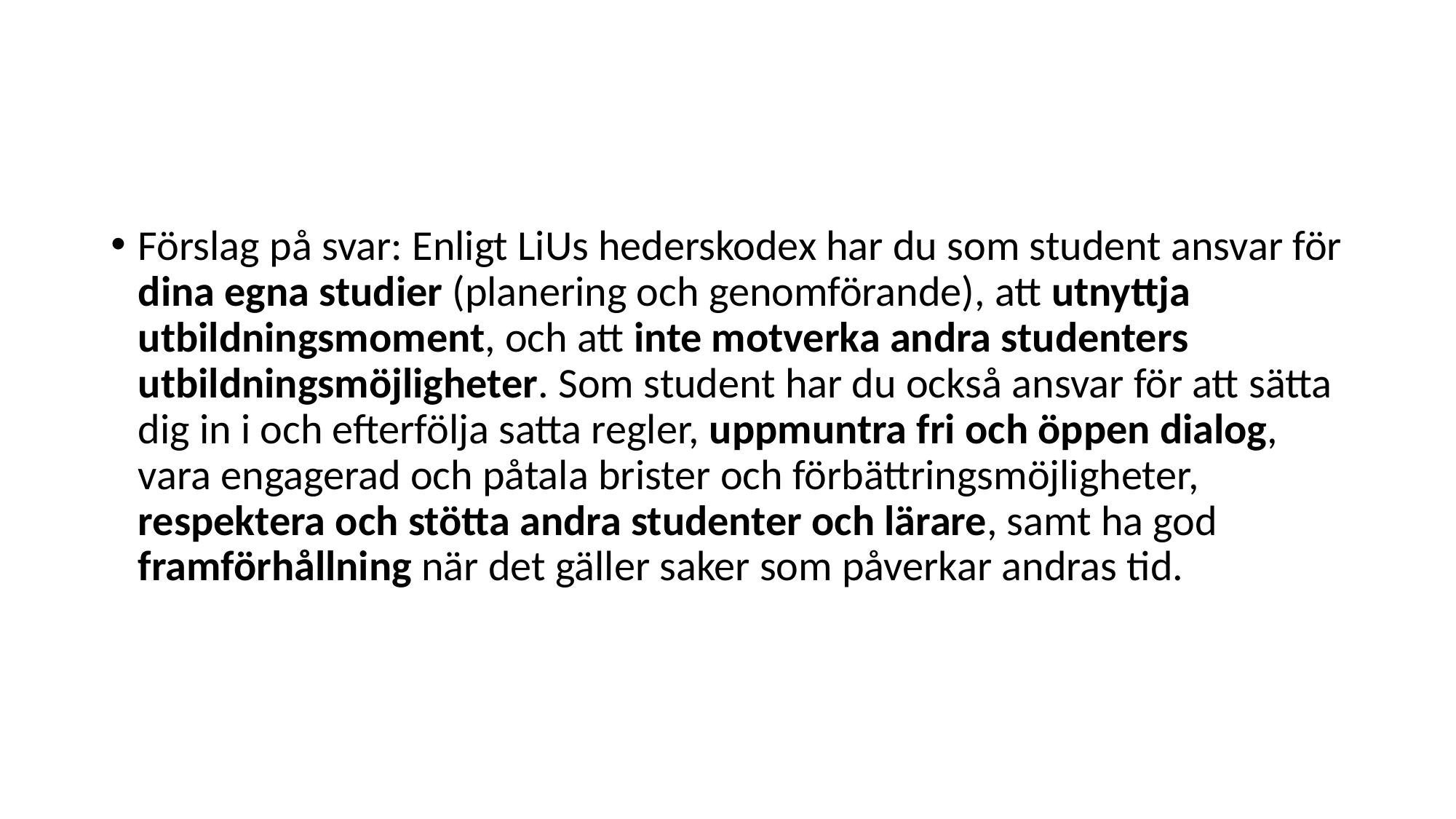

#
Förslag på svar: Enligt LiUs hederskodex har du som student ansvar för dina egna studier (planering och genomförande), att utnyttja utbildningsmoment, och att inte motverka andra studenters utbildningsmöjligheter. Som student har du också ansvar för att sätta dig in i och efterfölja satta regler, uppmuntra fri och öppen dialog, vara engagerad och påtala brister och förbättringsmöjligheter, respektera och stötta andra studenter och lärare, samt ha god framförhållning när det gäller saker som påverkar andras tid.